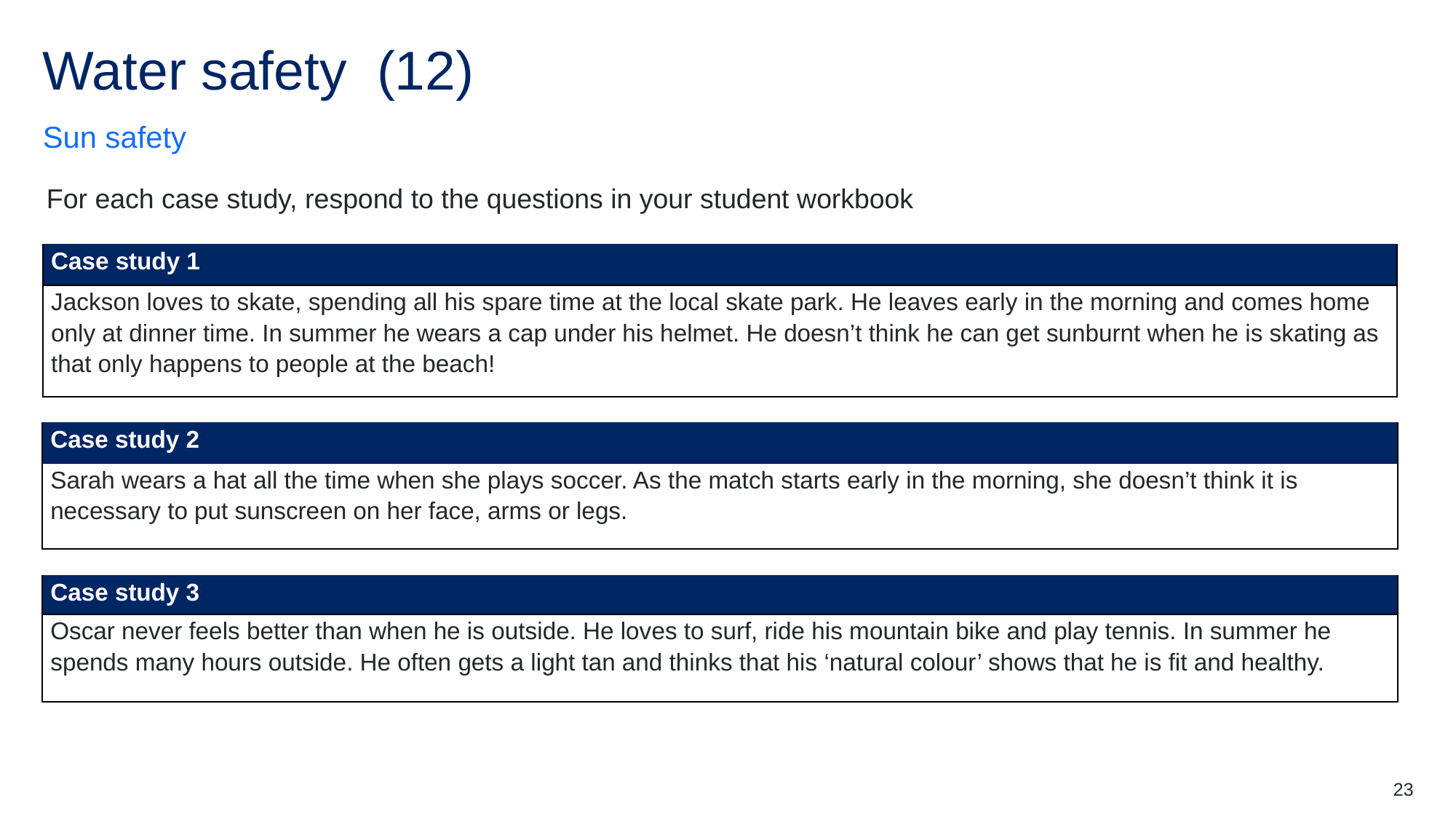

# Water safety  (12)
Sun safety
For each case study, respond to the questions in your student workbook
| Case study 1 |
| --- |
| Jackson loves to skate, spending all his spare time at the local skate park. He leaves early in the morning and comes home only at dinner time. In summer he wears a cap under his helmet. He doesn’t think he can get sunburnt when he is skating as that only happens to people at the beach! |
| Case study 2 |
| --- |
| Sarah wears a hat all the time when she plays soccer. As the match starts early in the morning, she doesn’t think it is necessary to put sunscreen on her face, arms or legs. |
| Case study 3 |
| --- |
| Oscar never feels better than when he is outside. He loves to surf, ride his mountain bike and play tennis. In summer he spends many hours outside. He often gets a light tan and thinks that his ‘natural colour’ shows that he is fit and healthy. |
23